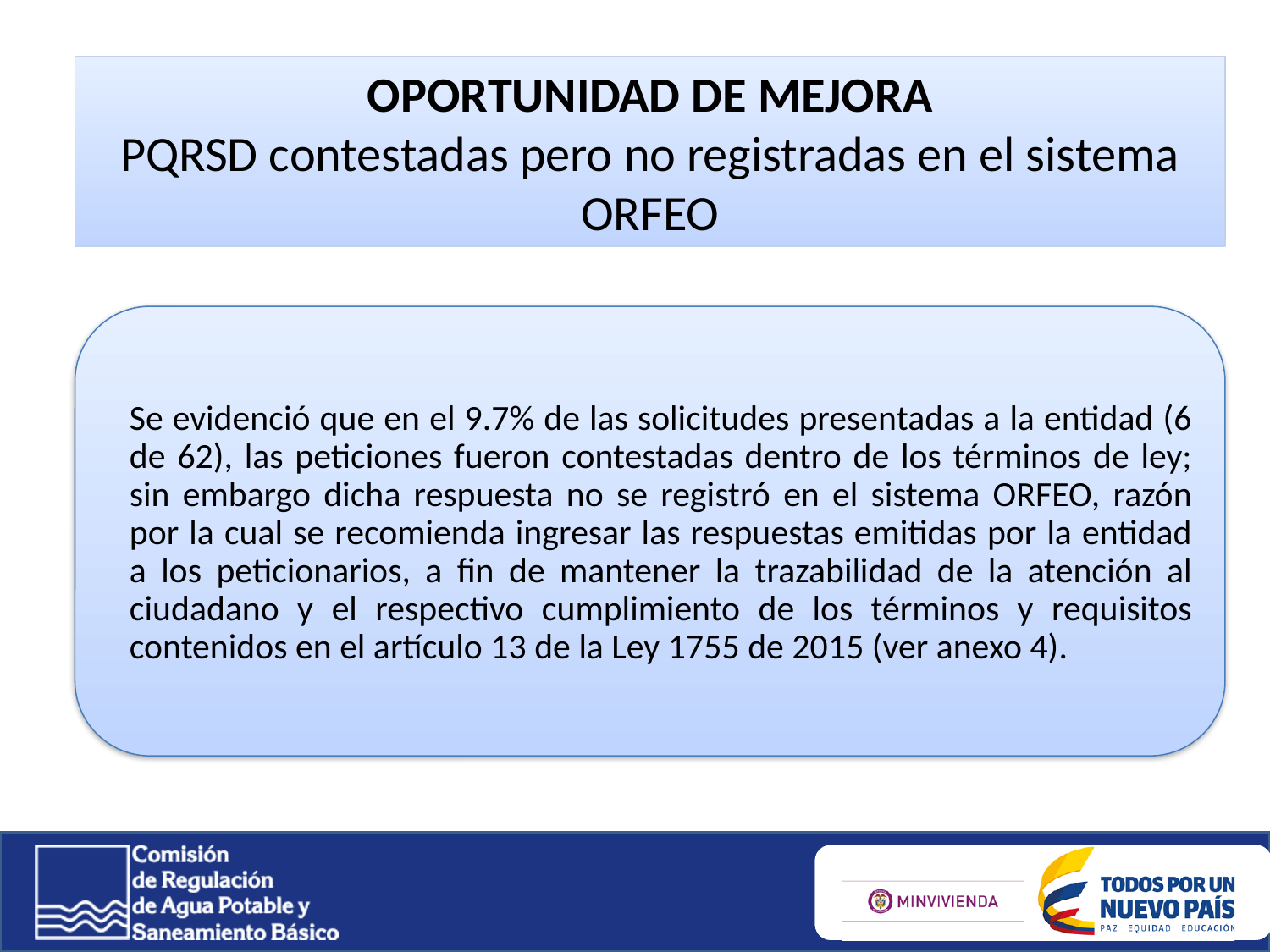

OPORTUNIDAD DE MEJORA
PQRSD contestadas pero no registradas en el sistema ORFEO

Se evidenció que en el 9.7% de las solicitudes presentadas a la entidad (6 de 62), las peticiones fueron contestadas dentro de los términos de ley; sin embargo dicha respuesta no se registró en el sistema ORFEO, razón por la cual se recomienda ingresar las respuestas emitidas por la entidad a los peticionarios, a fin de mantener la trazabilidad de la atención al ciudadano y el respectivo cumplimiento de los términos y requisitos contenidos en el artículo 13 de la Ley 1755 de 2015 (ver anexo 4).